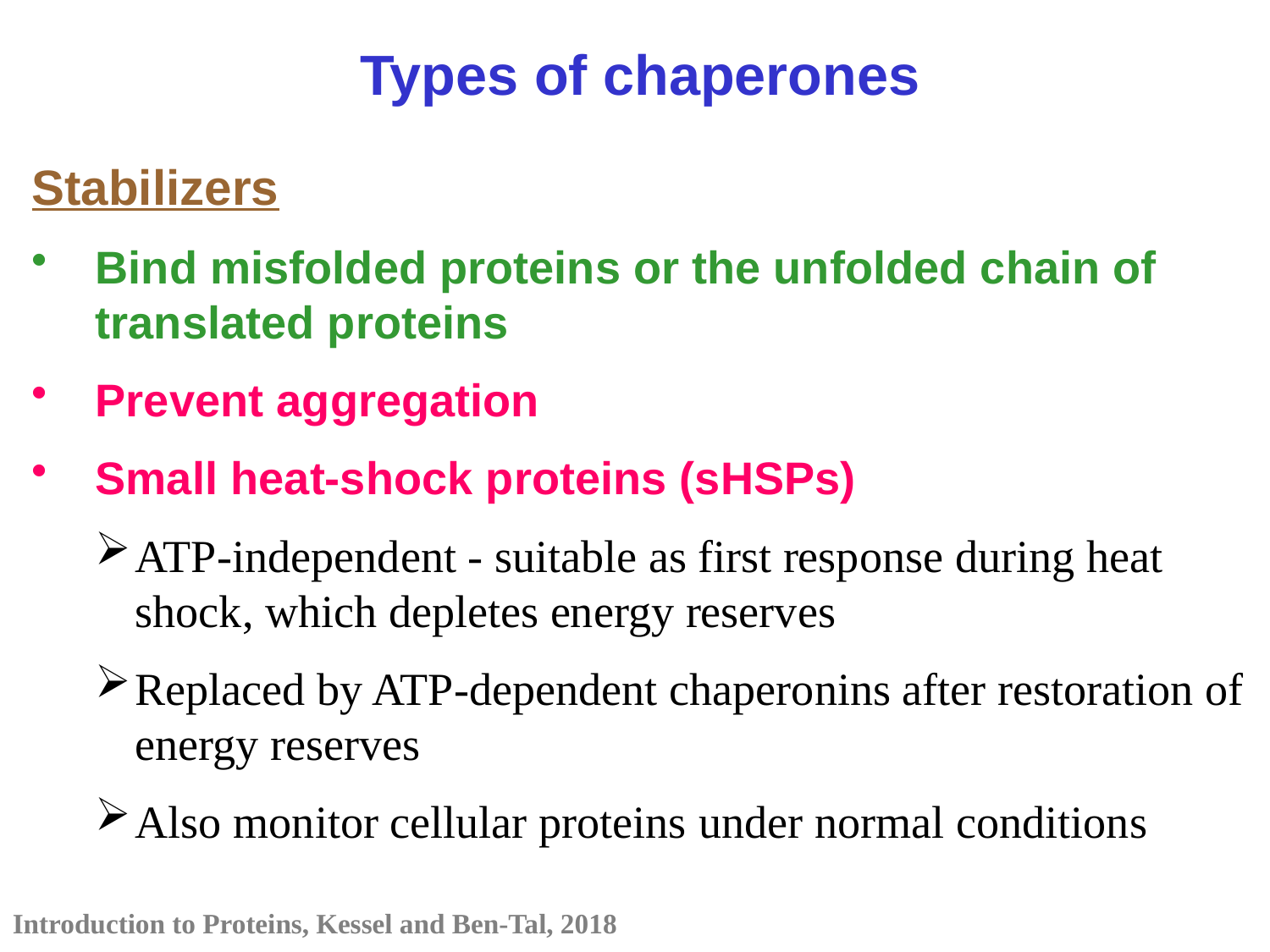

Types of chaperones
Stabilizers
Bind misfolded proteins or the unfolded chain of translated proteins
Prevent aggregation
Small heat-shock proteins (sHSPs)
ATP-independent - suitable as first response during heat shock, which depletes energy reserves
Replaced by ATP-dependent chaperonins after restoration of energy reserves
Also monitor cellular proteins under normal conditions